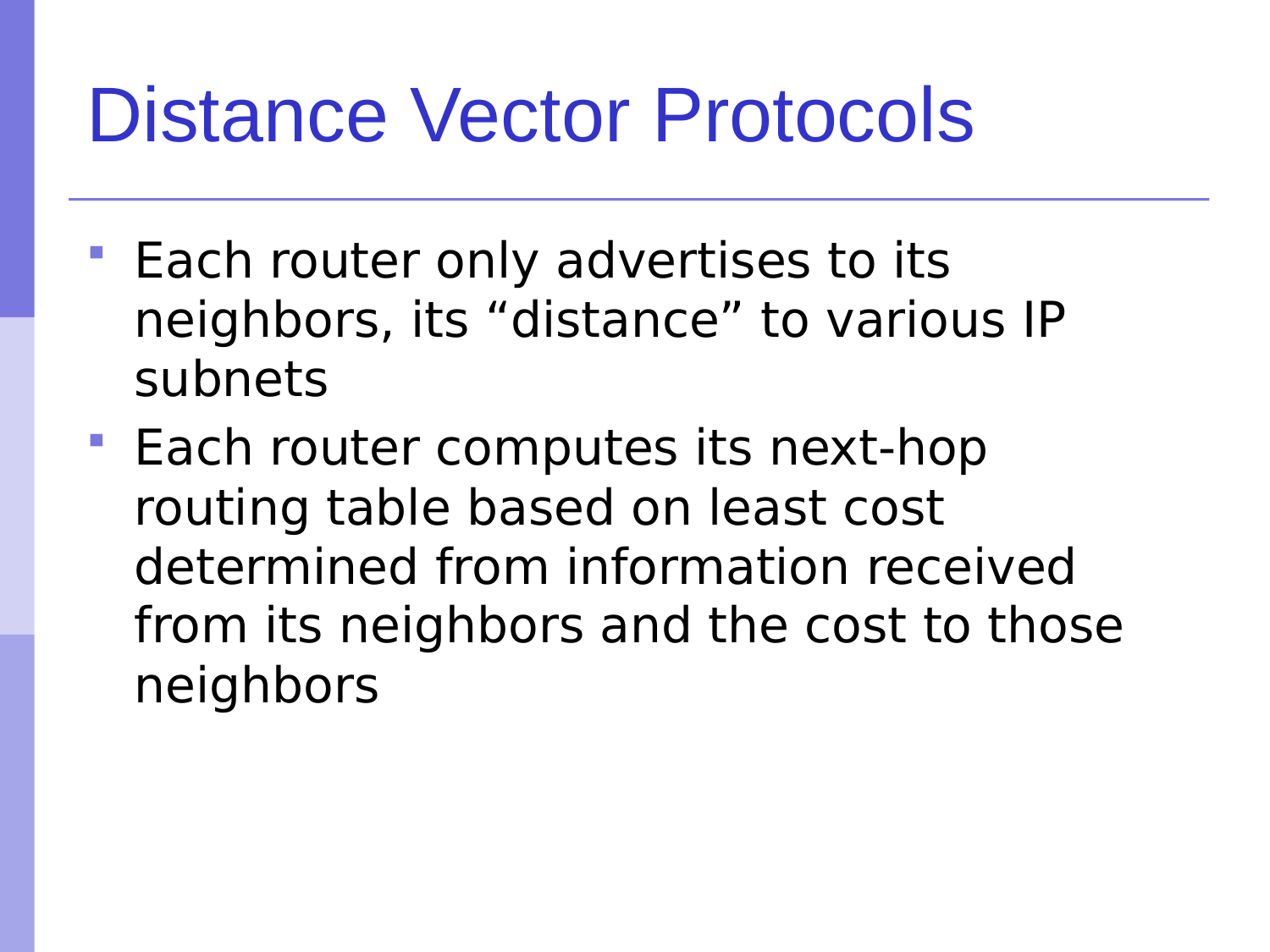

# Distance Vector Protocols
Each router only advertises to its neighbors, its “distance” to various IP subnets
Each router computes its next-hop routing table based on least cost determined from information received from its neighbors and the cost to those neighbors